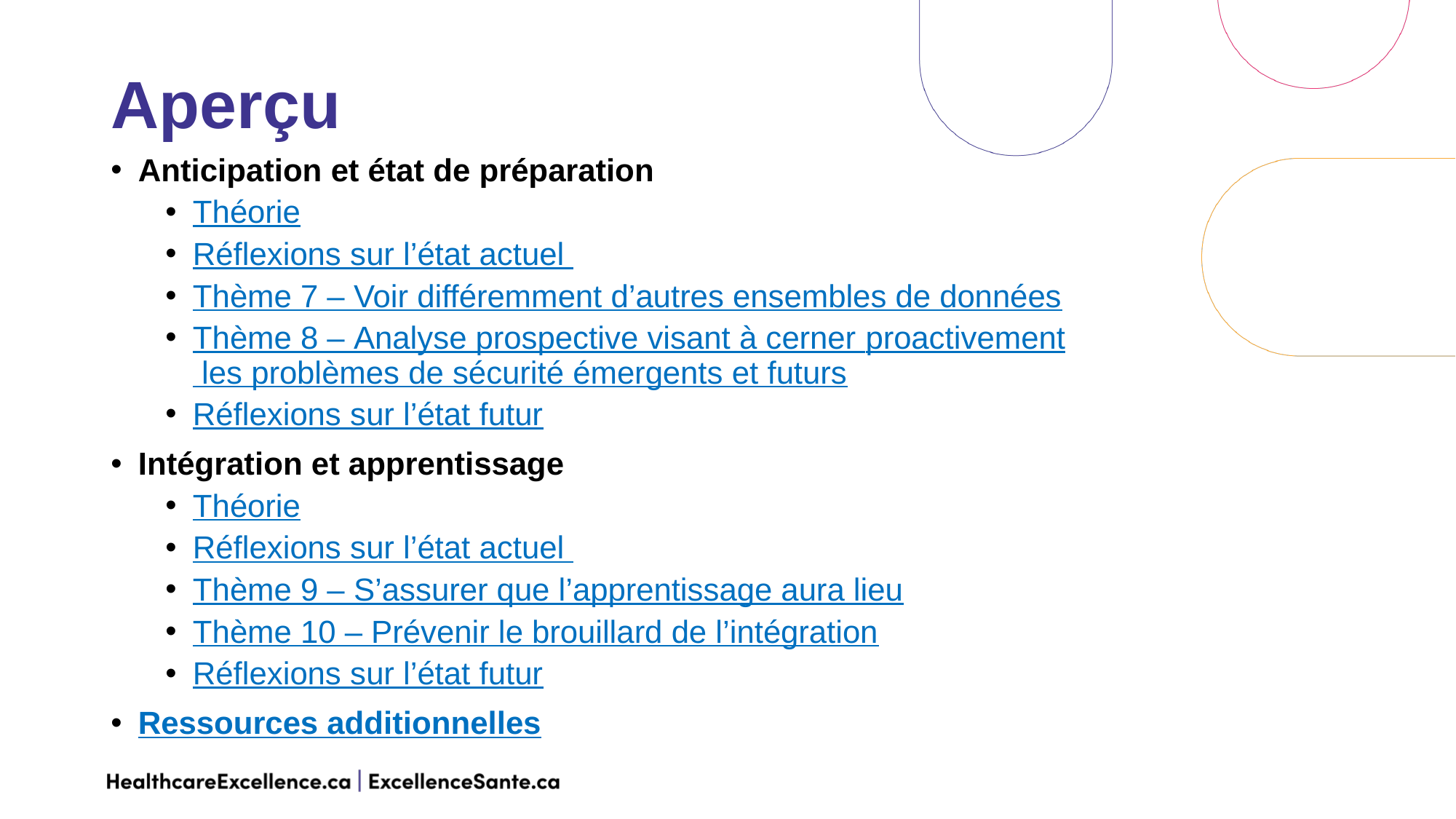

Aperçu
Anticipation et état de préparation
Théorie
Réflexions sur l’état actuel
Thème 7 – Voir différemment d’autres ensembles de données
Thème 8 – Analyse prospective visant à cerner proactivement les problèmes de sécurité émergents et futurs
Réflexions sur l’état futur
Intégration et apprentissage
Théorie
Réflexions sur l’état actuel
Thème 9 – S’assurer que l’apprentissage aura lieu
Thème 10 – Prévenir le brouillard de l’intégration
Réflexions sur l’état futur
Ressources additionnelles